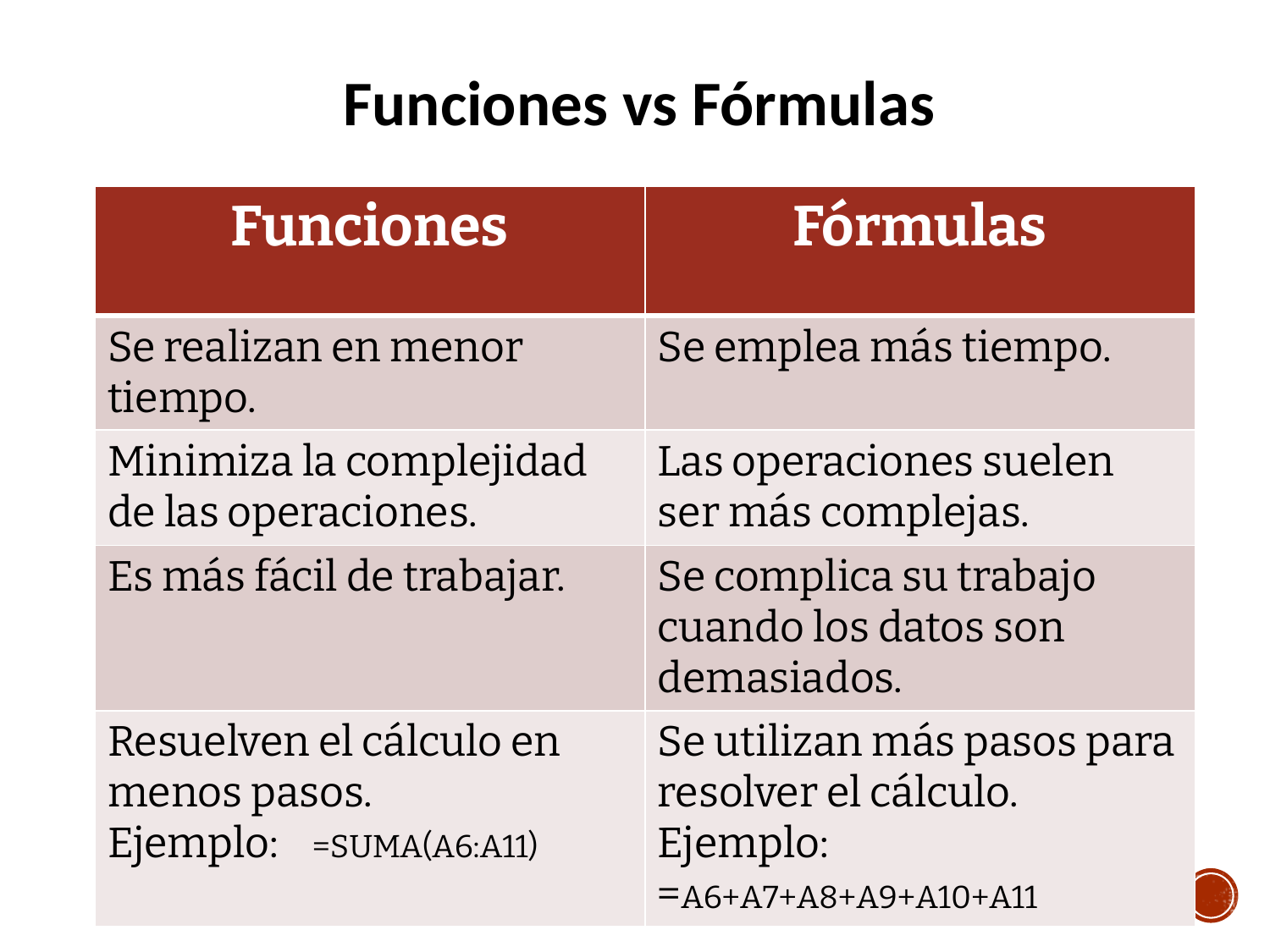

Funciones vs Fórmulas
| Funciones | Fórmulas |
| --- | --- |
| Se realizan en menor tiempo. | Se emplea más tiempo. |
| Minimiza la complejidad de las operaciones. | Las operaciones suelen ser más complejas. |
| Es más fácil de trabajar. | Se complica su trabajo cuando los datos son demasiados. |
| Resuelven el cálculo en menos pasos. Ejemplo: =SUMA(A6:A11) | Se utilizan más pasos para resolver el cálculo. Ejemplo: =A6+A7+A8+A9+A10+A11 |